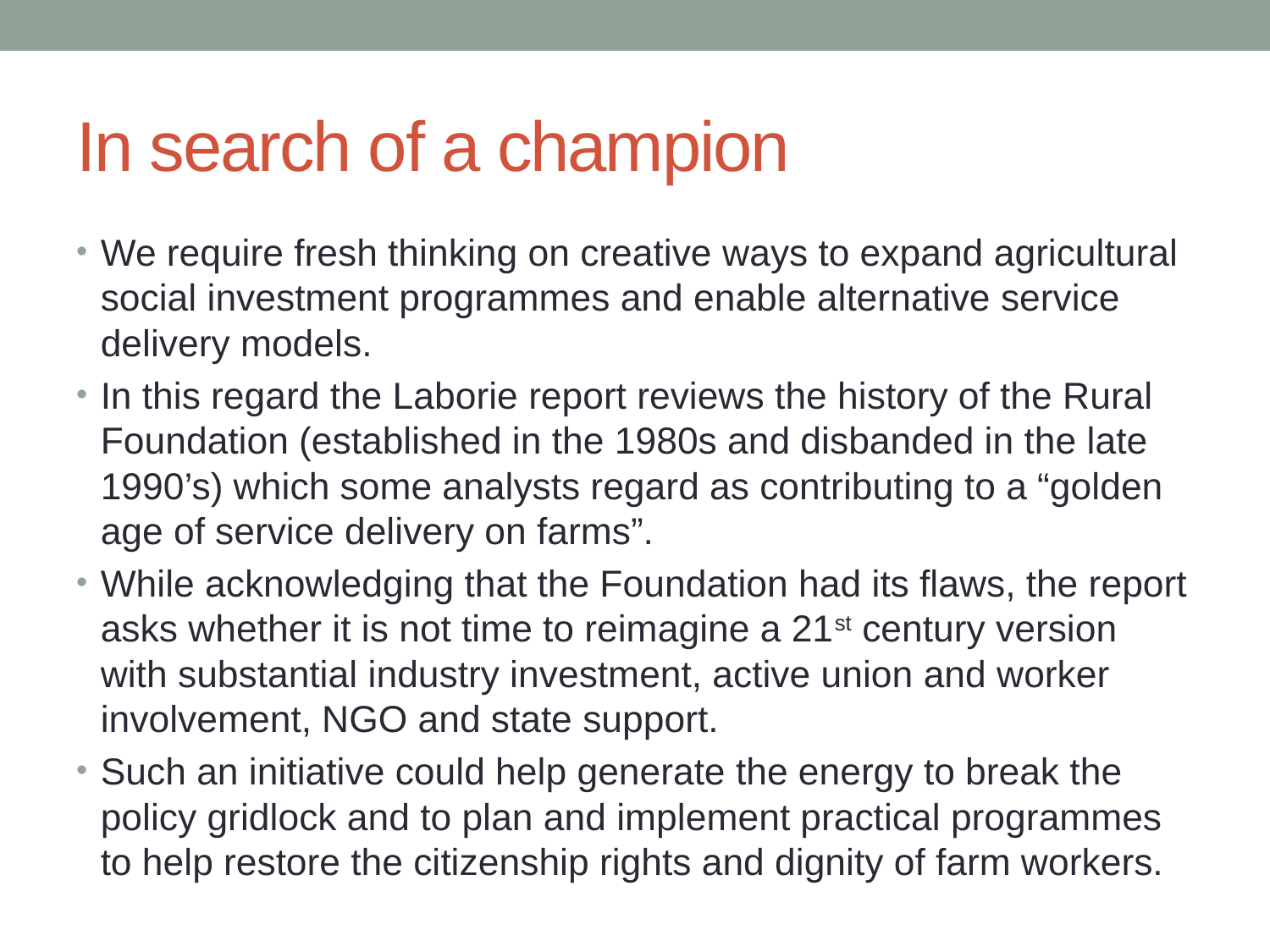

# In search of a champion
We require fresh thinking on creative ways to expand agricultural social investment programmes and enable alternative service delivery models.
In this regard the Laborie report reviews the history of the Rural Foundation (established in the 1980s and disbanded in the late 1990’s) which some analysts regard as contributing to a “golden age of service delivery on farms”.
While acknowledging that the Foundation had its flaws, the report asks whether it is not time to reimagine a 21st century version with substantial industry investment, active union and worker involvement, NGO and state support.
Such an initiative could help generate the energy to break the policy gridlock and to plan and implement practical programmes to help restore the citizenship rights and dignity of farm workers.